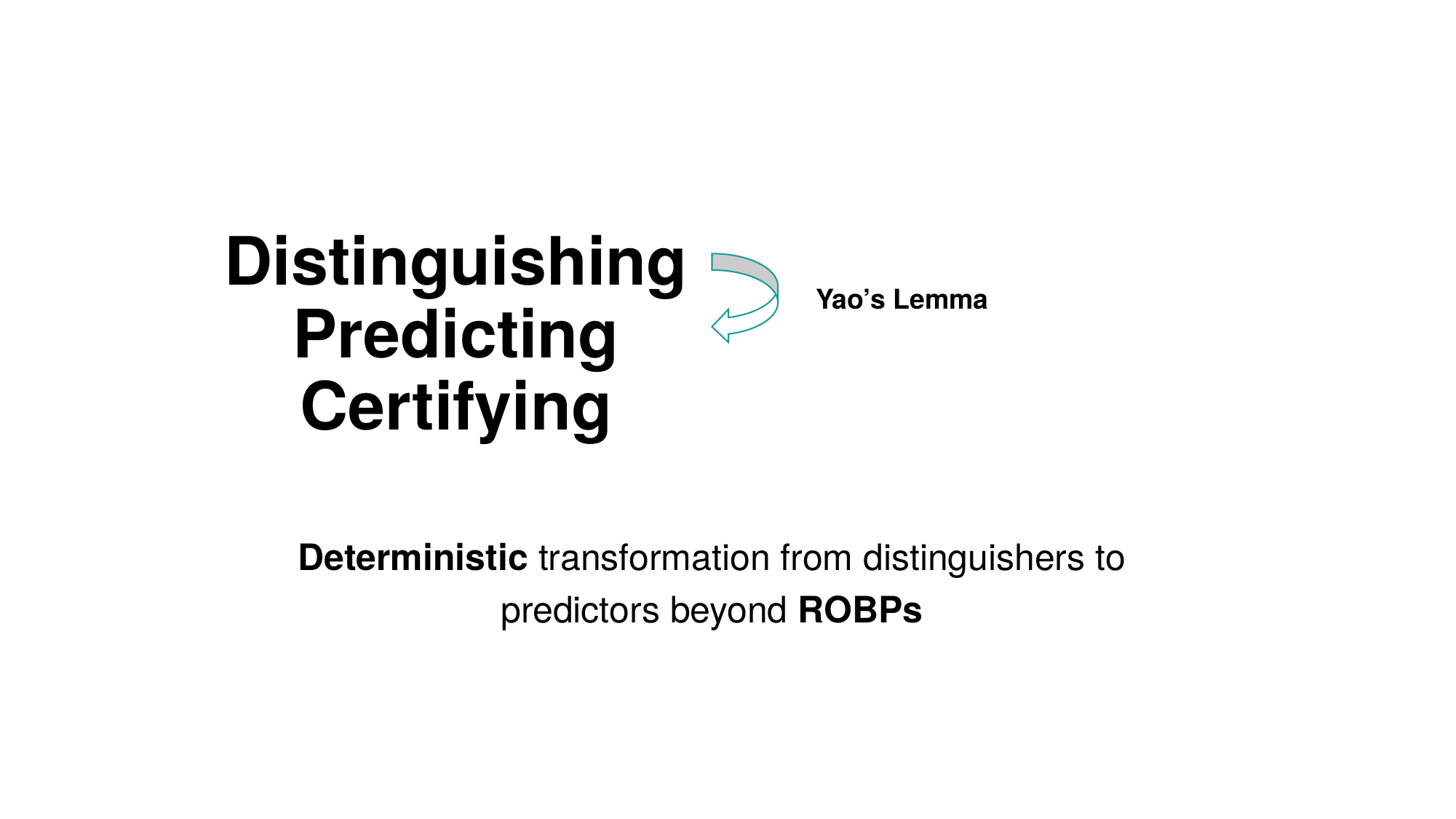

# Distinguishing Predicting Certifying

Yao’s Lemma
Deterministic transformation from distinguishers to predictors beyond ROBPs